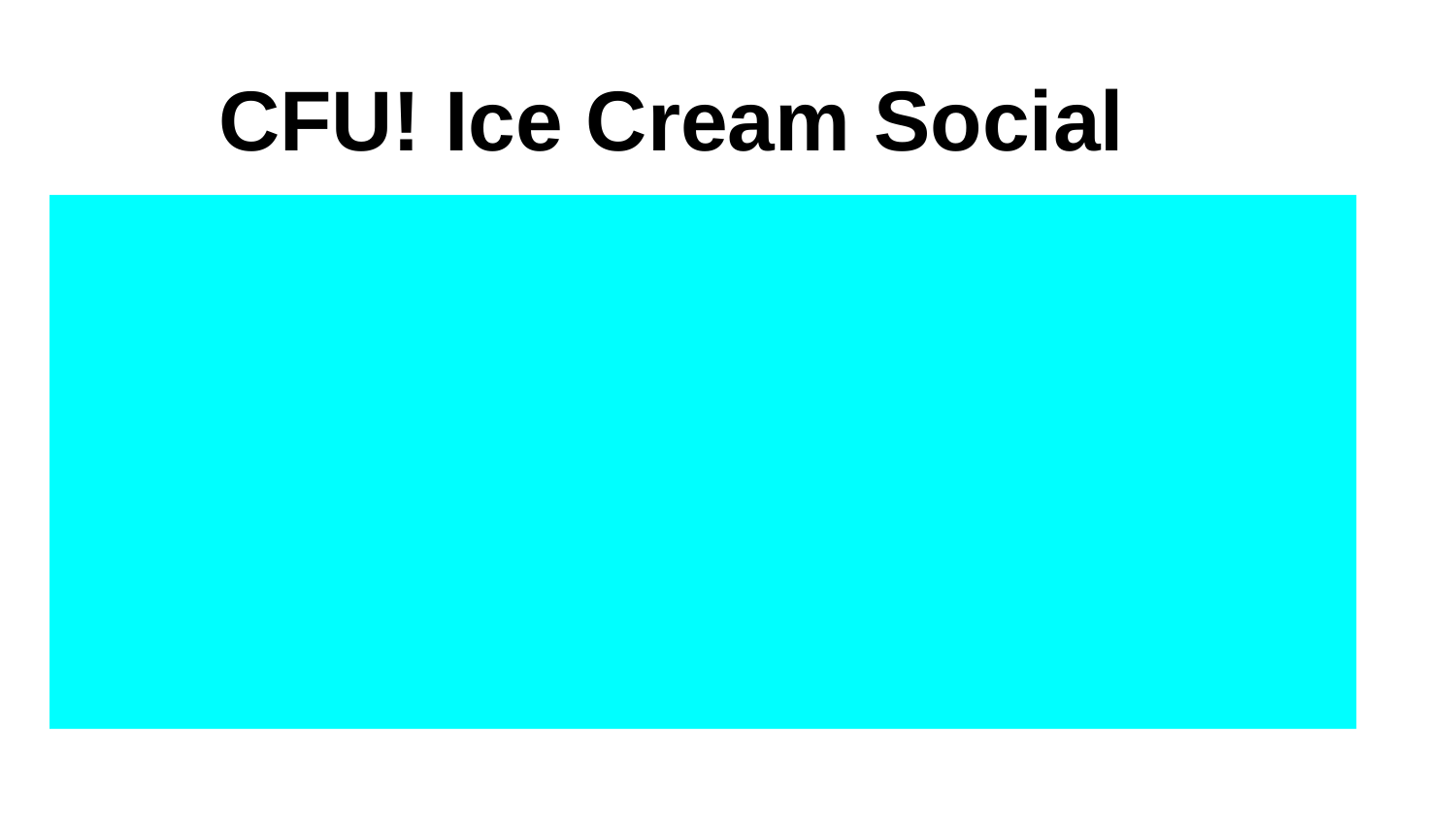

# CFU! Ice Cream Social
What impact did the Middle Passage the colonies?